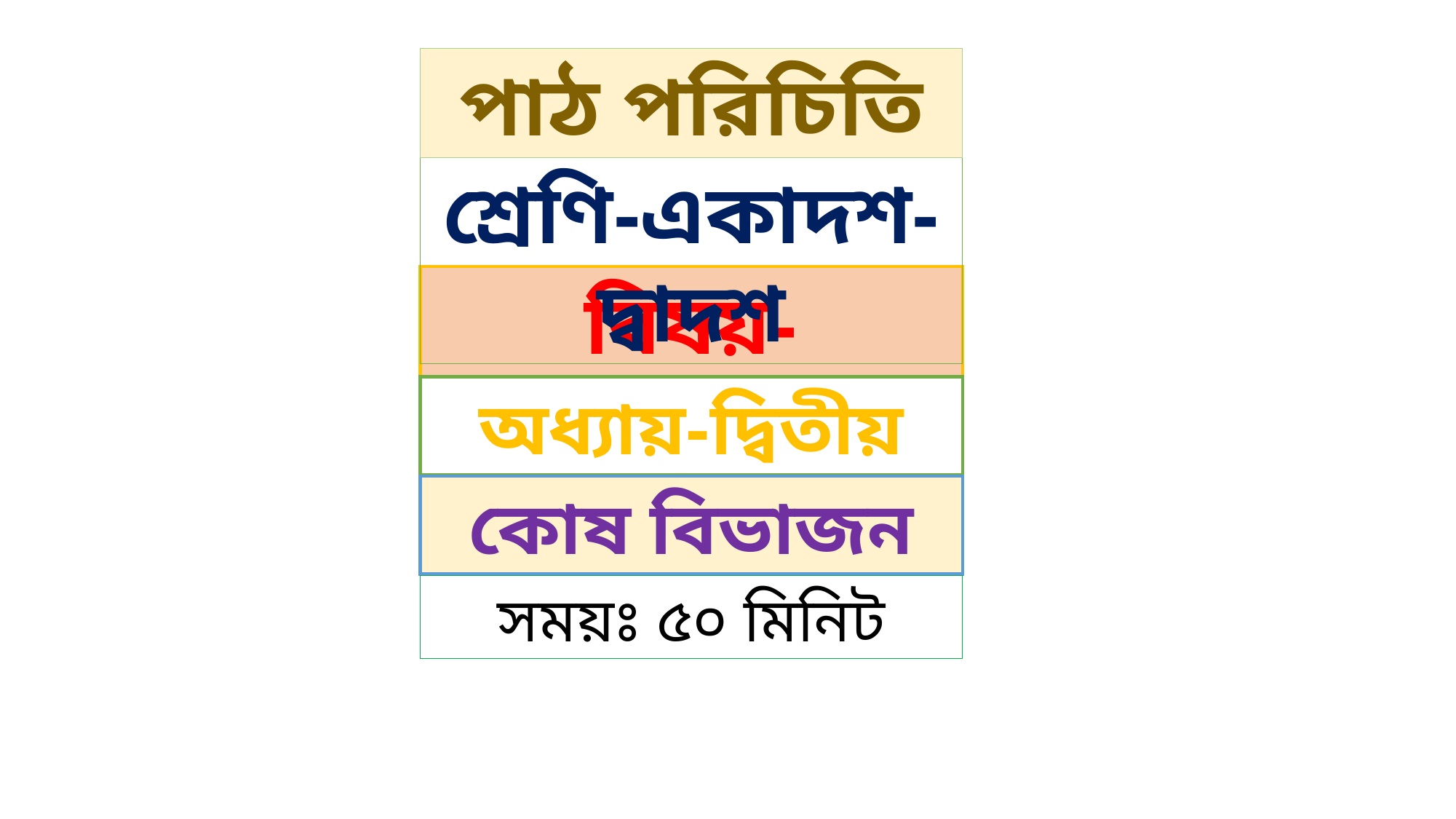

পাঠ পরিচিতি
শ্রেণি-একাদশ-দ্বাদশ
বিষয়-জীববিজ্ঞান
অধ্যায়-দ্বিতীয়
কোষ বিভাজন
সময়ঃ ৫০ মিনিট